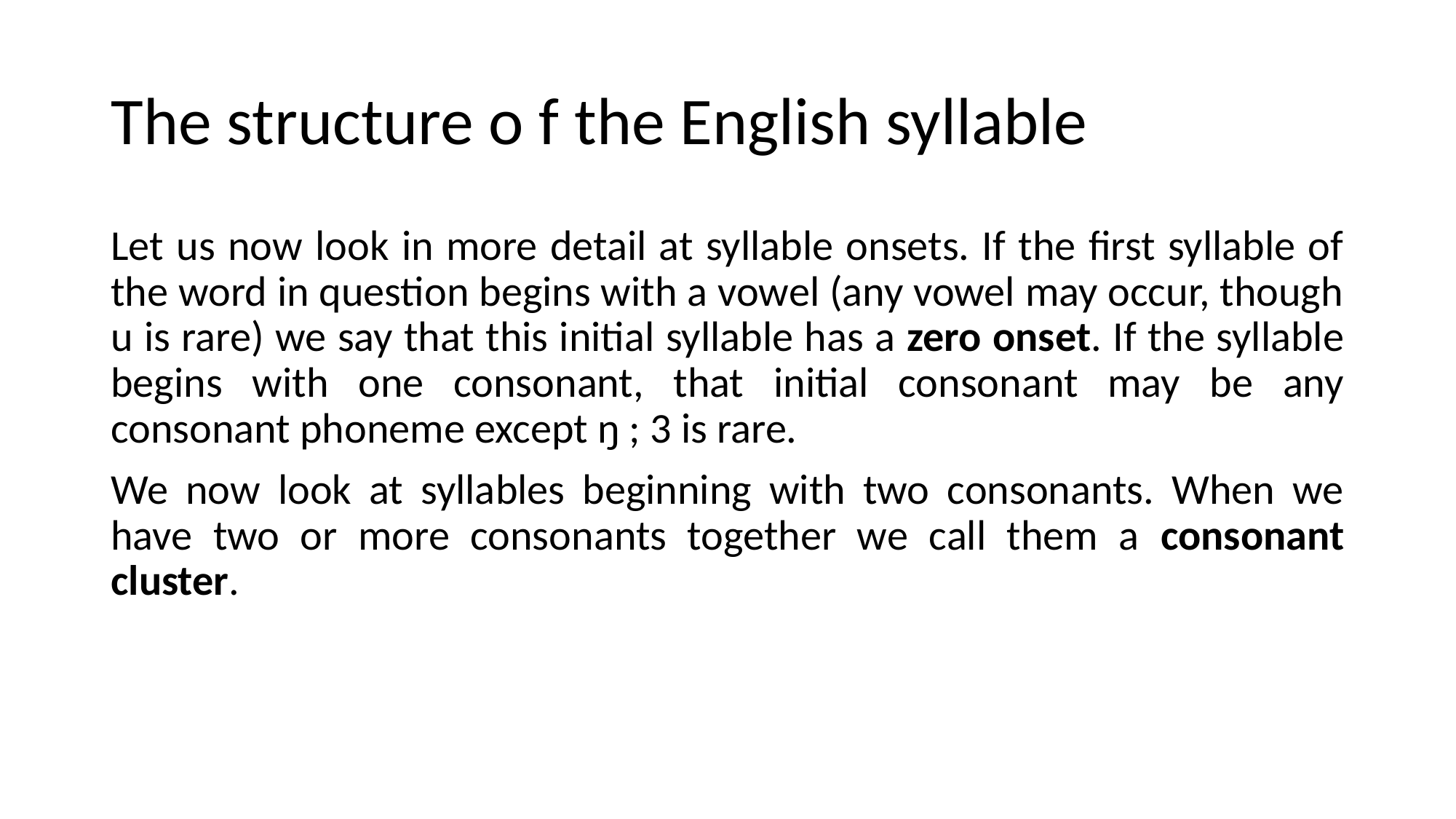

# The structure o f the English syllable
Let us now look in more detail at syllable onsets. If the first syllable of the word in question begins with a vowel (any vowel may occur, though u is rare) we say that this initial syllable has a zero onset. If the syllable begins with one consonant, that initial consonant may be any consonant phoneme except ŋ ; 3 is rare.
We now look at syllables beginning with two consonants. When we have two or more consonants together we call them a consonant cluster.